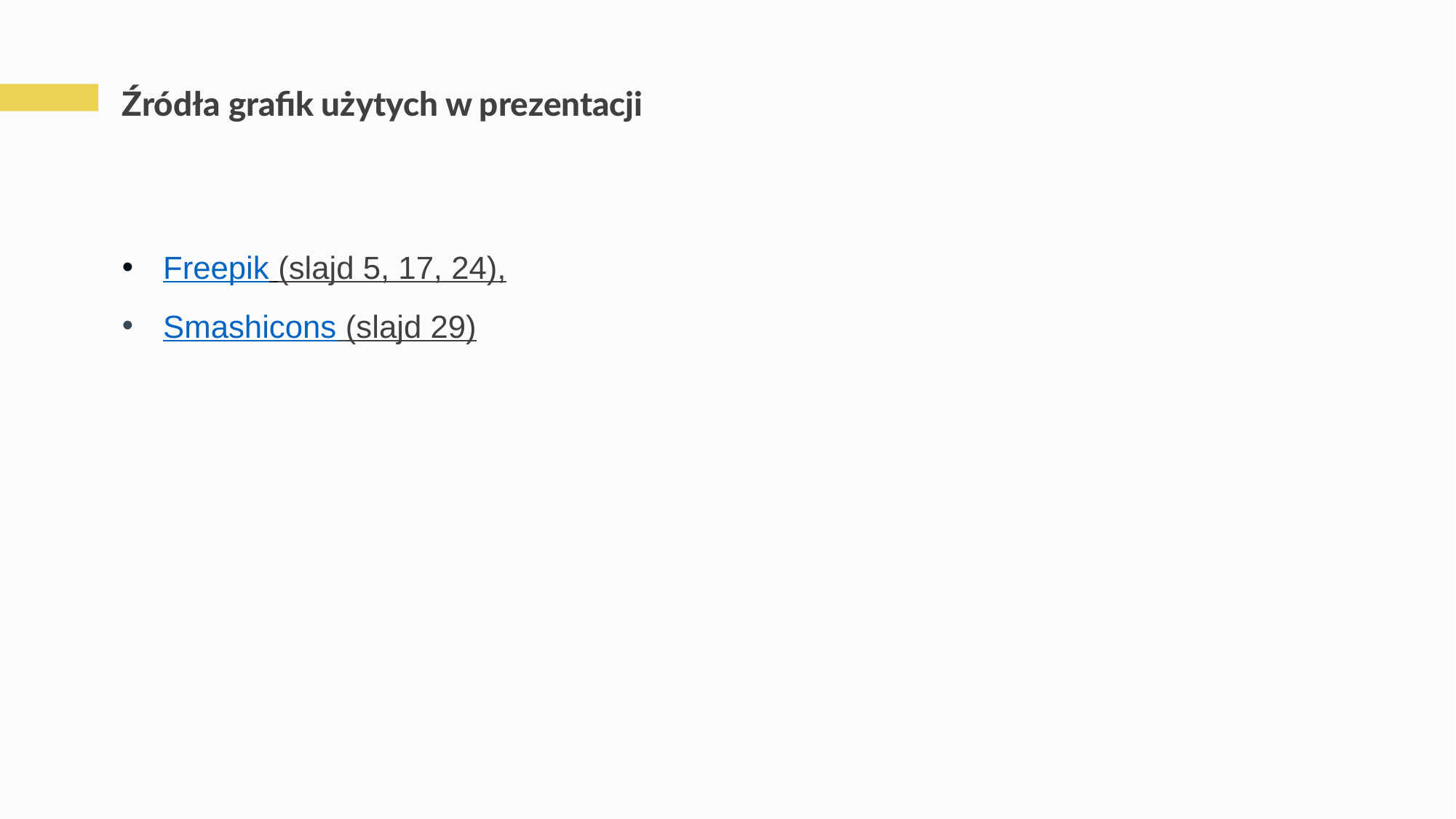

# Źródła grafik użytych w prezentacji
Freepik (slajd 5, 17, 24),
Smashicons (slajd 29)